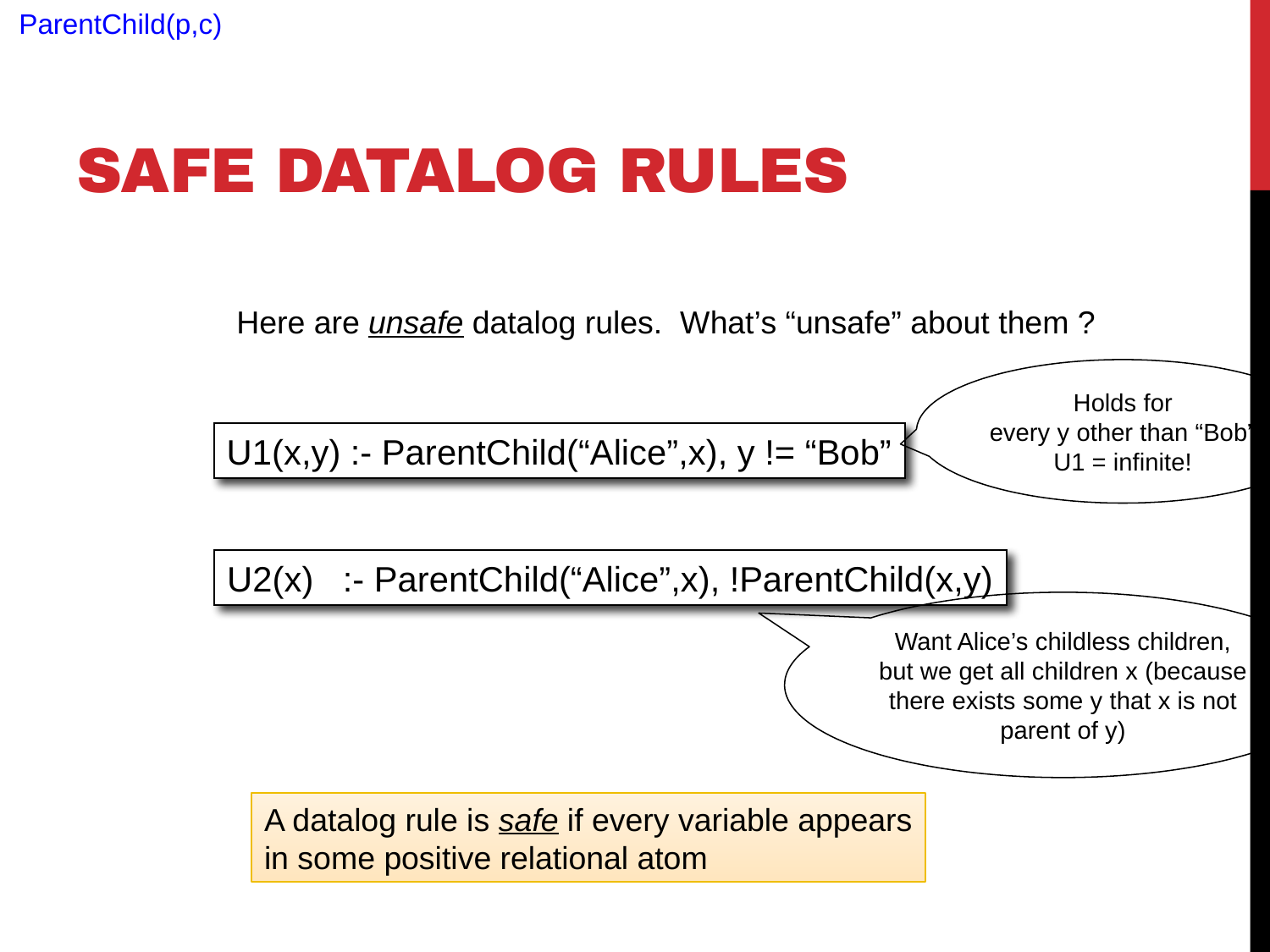

ParentChild(p,c)
# Safe Datalog Rules
Here are unsafe datalog rules.  What’s “unsafe” about them ?
Holds for
every y other than “Bob”
U1 = infinite!
U1(x,y) :- ParentChild(“Alice”,x), y != “Bob”
U2(x)   :- ParentChild(“Alice”,x), !ParentChild(x,y)
Want Alice’s childless children,
but we get all children x (because
there exists some y that x is not
parent of y)
A datalog rule is safe if every variable appears
in some positive relational atom